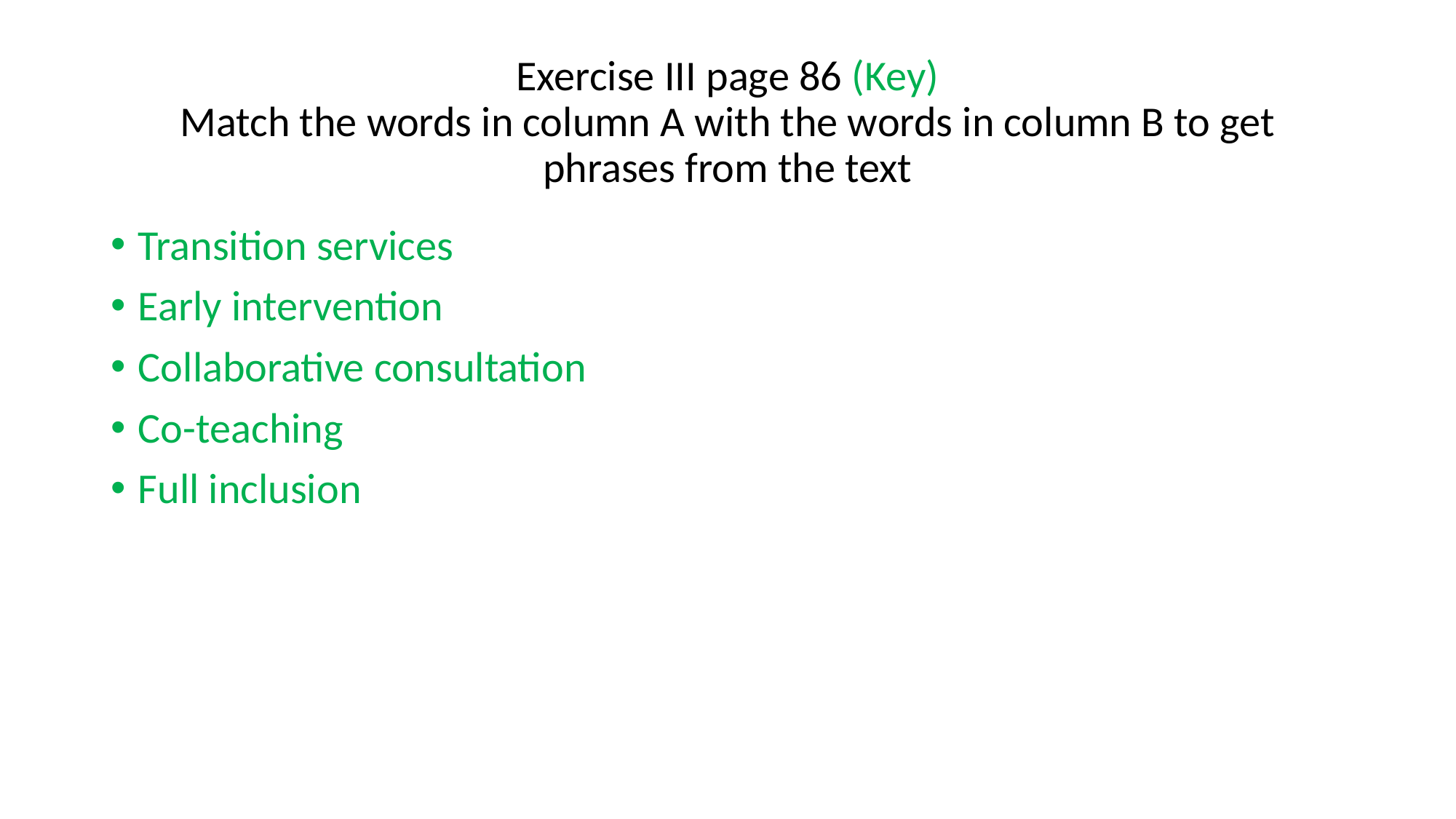

# Exercise III page 86 (Key) Match the words in column A with the words in column B to get phrases from the text
Transition services
Early intervention
Collaborative consultation
Co-teaching
Full inclusion